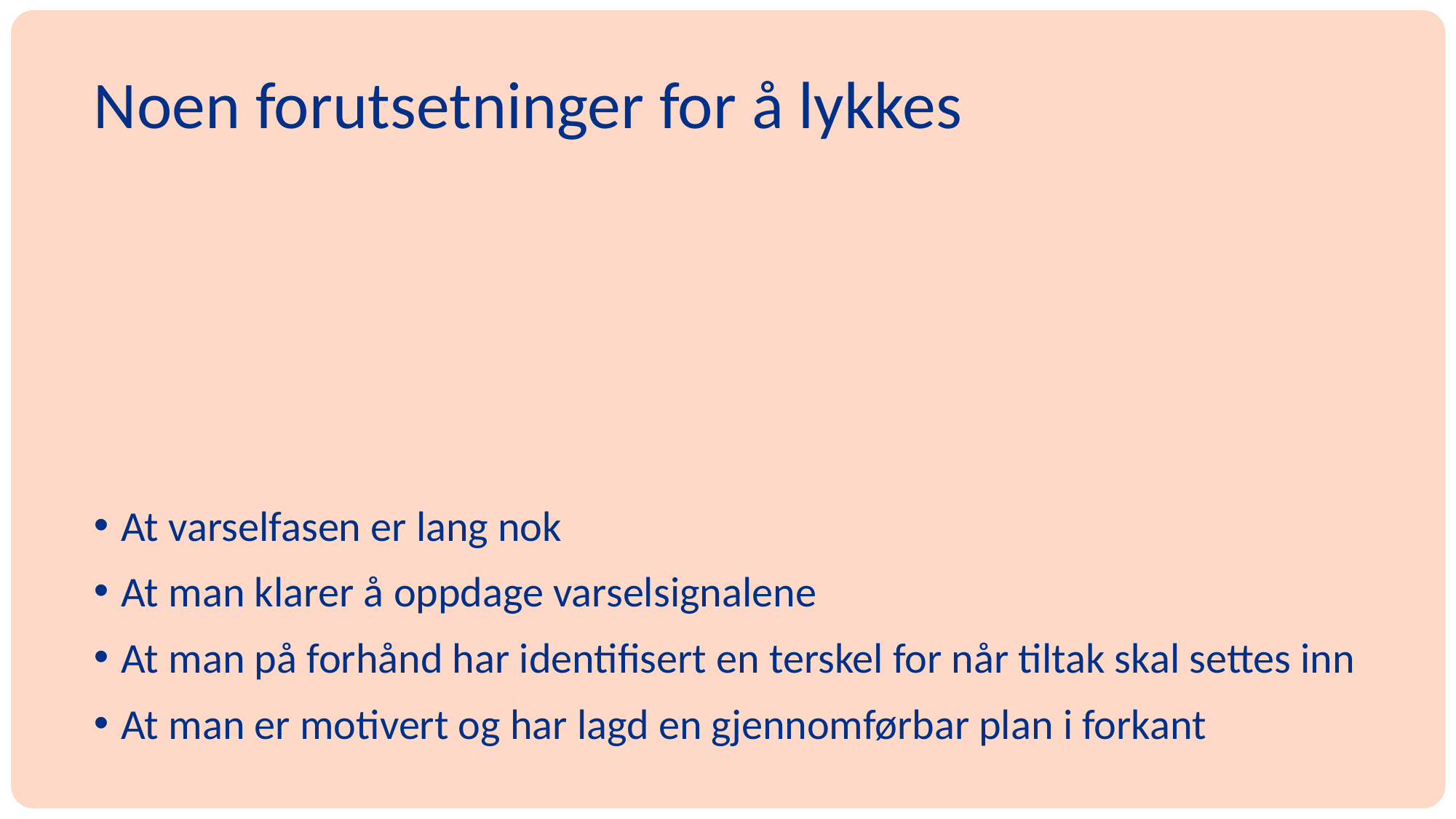

# Noen forutsetninger for å lykkes
At varselfasen er lang nok
At man klarer å oppdage varselsignalene
At man på forhånd har identifisert en terskel for når tiltak skal settes inn
At man er motivert og har lagd en gjennomførbar plan i forkant